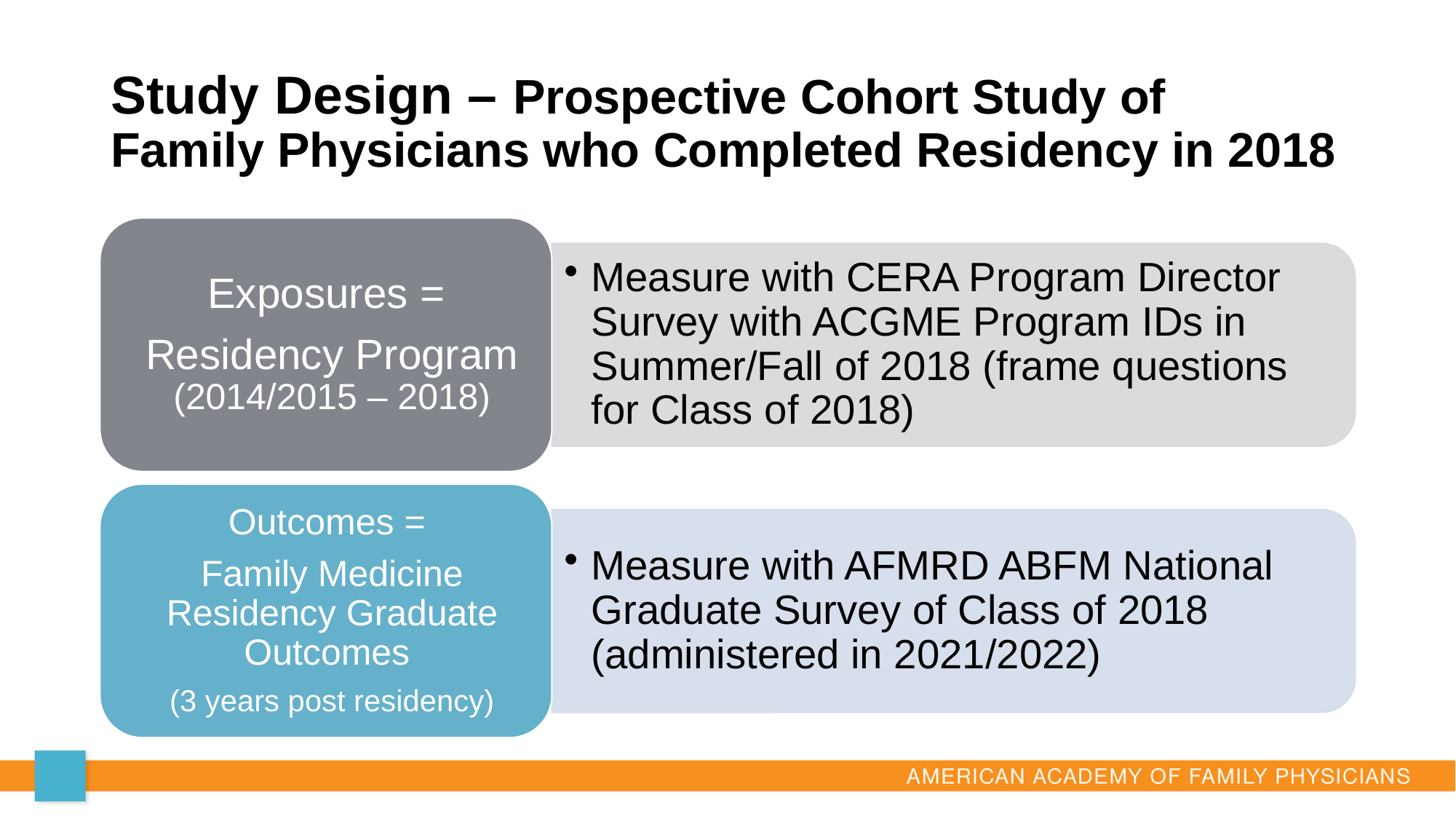

# Study Design – Prospective Cohort Study of Family Physicians who Completed Residency in 2018
Measure with CERA Program Director Survey with ACGME Program IDs in Summer/Fall of 2018 (frame questions for Class of 2018)
Exposures =
Residency Program (2014/2015 – 2018)
Measure with AFMRD ABFM National Graduate Survey of Class of 2018 (administered in 2021/2022)
Outcomes =
Family Medicine Residency Graduate Outcomes
(3 years post residency)